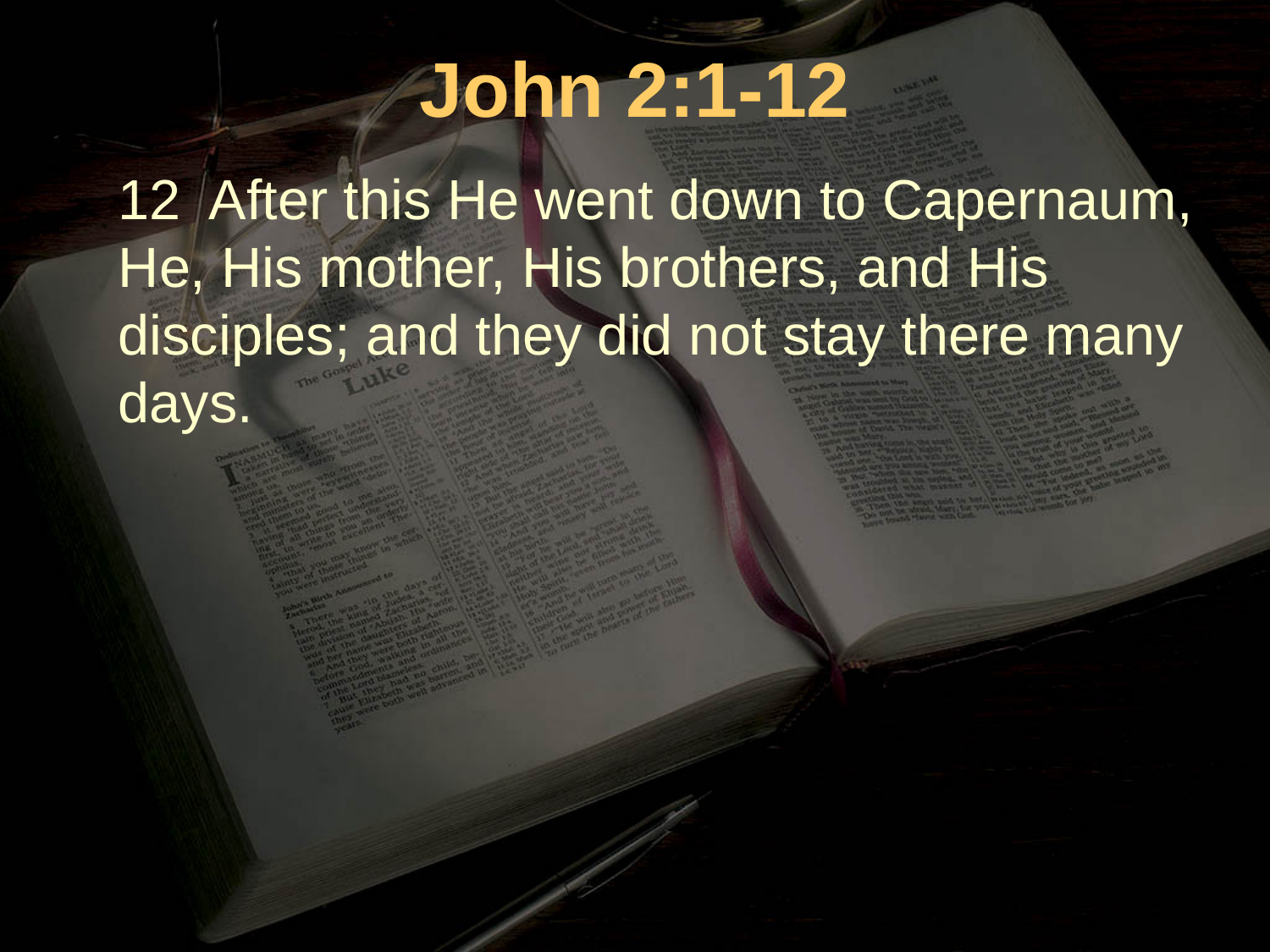

John 2:1-12
12  After this He went down to Capernaum, He, His mother, His brothers, and His disciples; and they did not stay there many days.